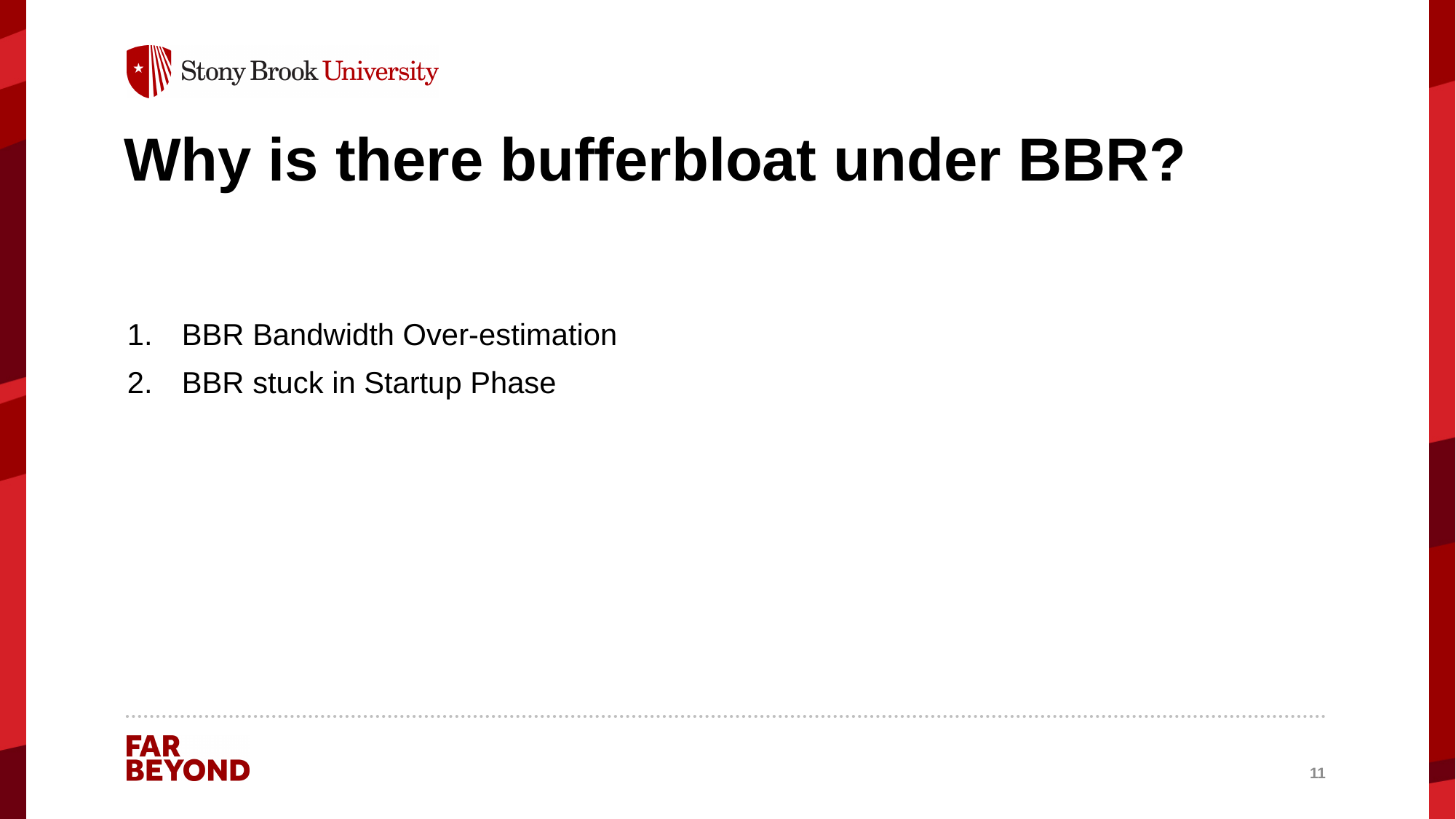

# Why is there bufferbloat under BBR?

BBR Bandwidth Over-estimation
BBR stuck in Startup Phase (Details in paper)
11